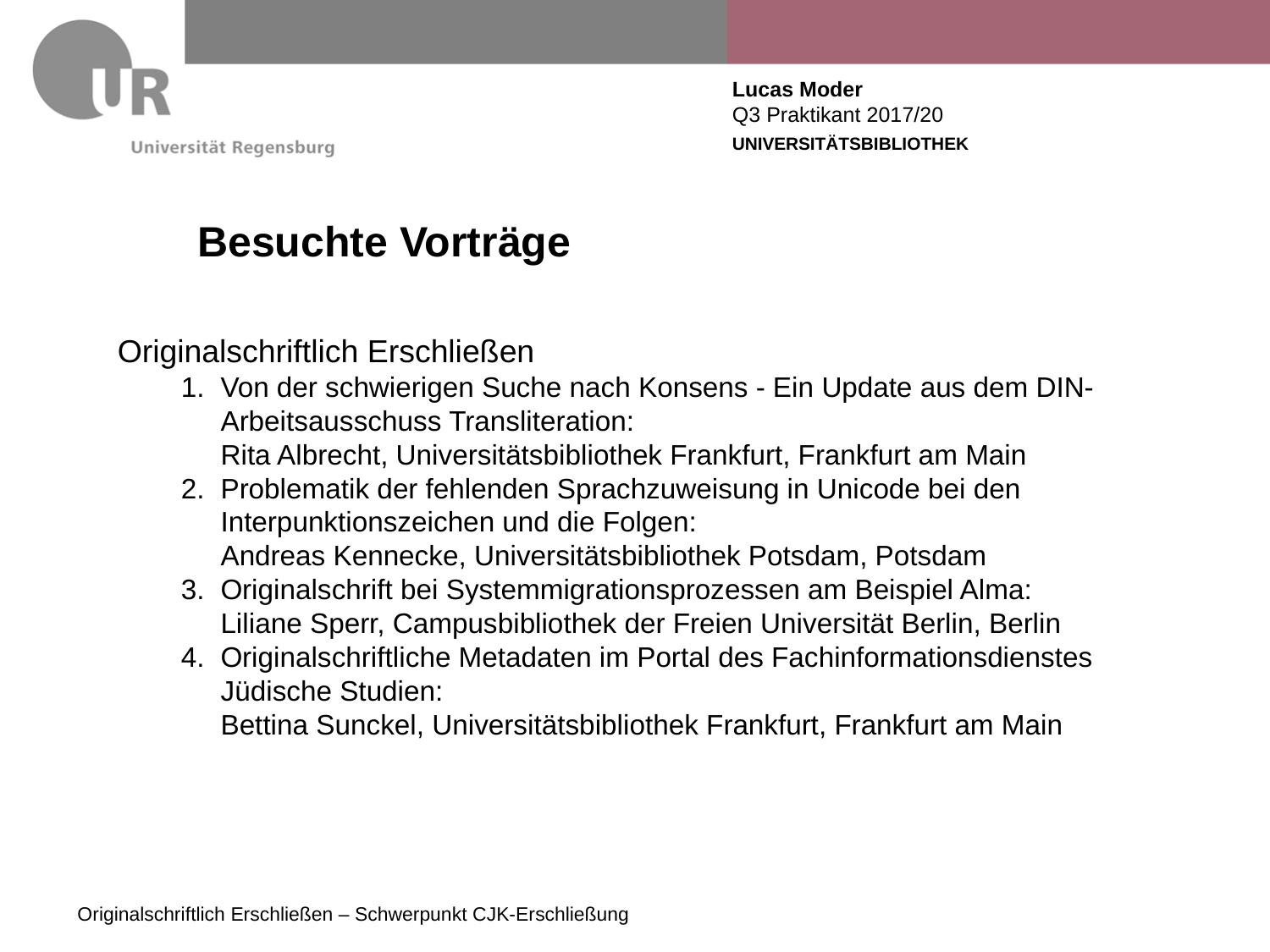

# Besuchte Vorträge
Originalschriftlich Erschließen
Von der schwierigen Suche nach Konsens - Ein Update aus dem DIN-Arbeitsausschuss Transliteration:
Rita Albrecht, Universitätsbibliothek Frankfurt, Frankfurt am Main
Problematik der fehlenden Sprachzuweisung in Unicode bei den Interpunktionszeichen und die Folgen:
Andreas Kennecke, Universitätsbibliothek Potsdam, Potsdam
Originalschrift bei Systemmigrationsprozessen am Beispiel Alma:
Liliane Sperr, Campusbibliothek der Freien Universität Berlin, Berlin
Originalschriftliche Metadaten im Portal des Fachinformationsdienstes Jüdische Studien:
Bettina Sunckel, Universitätsbibliothek Frankfurt, Frankfurt am Main